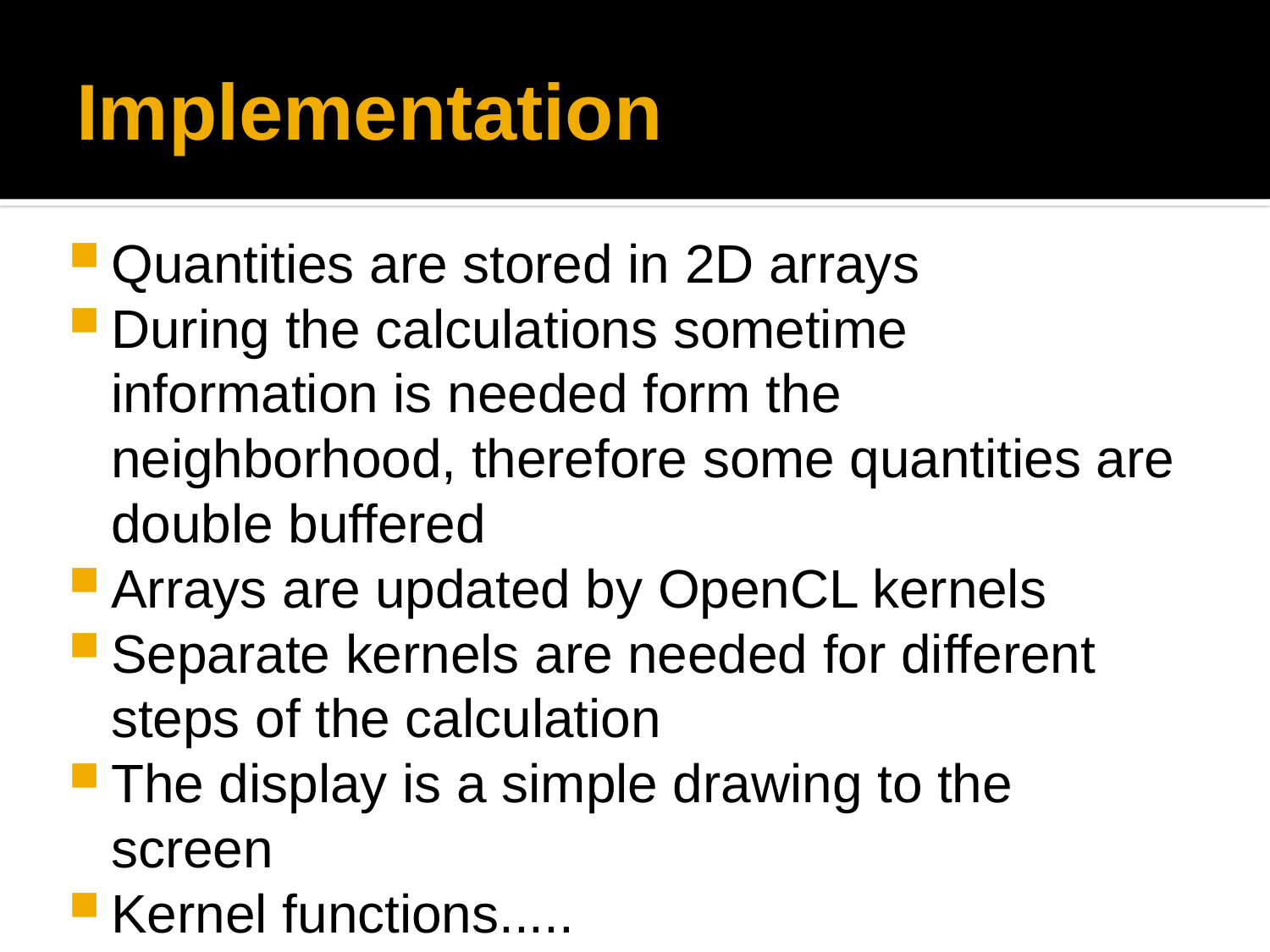

# Implementation
Quantities are stored in 2D arrays
During the calculations sometime information is needed form the neighborhood, therefore some quantities are double buffered
Arrays are updated by OpenCL kernels
Separate kernels are needed for different steps of the calculation
The display is a simple drawing to the screen
Kernel functions.....